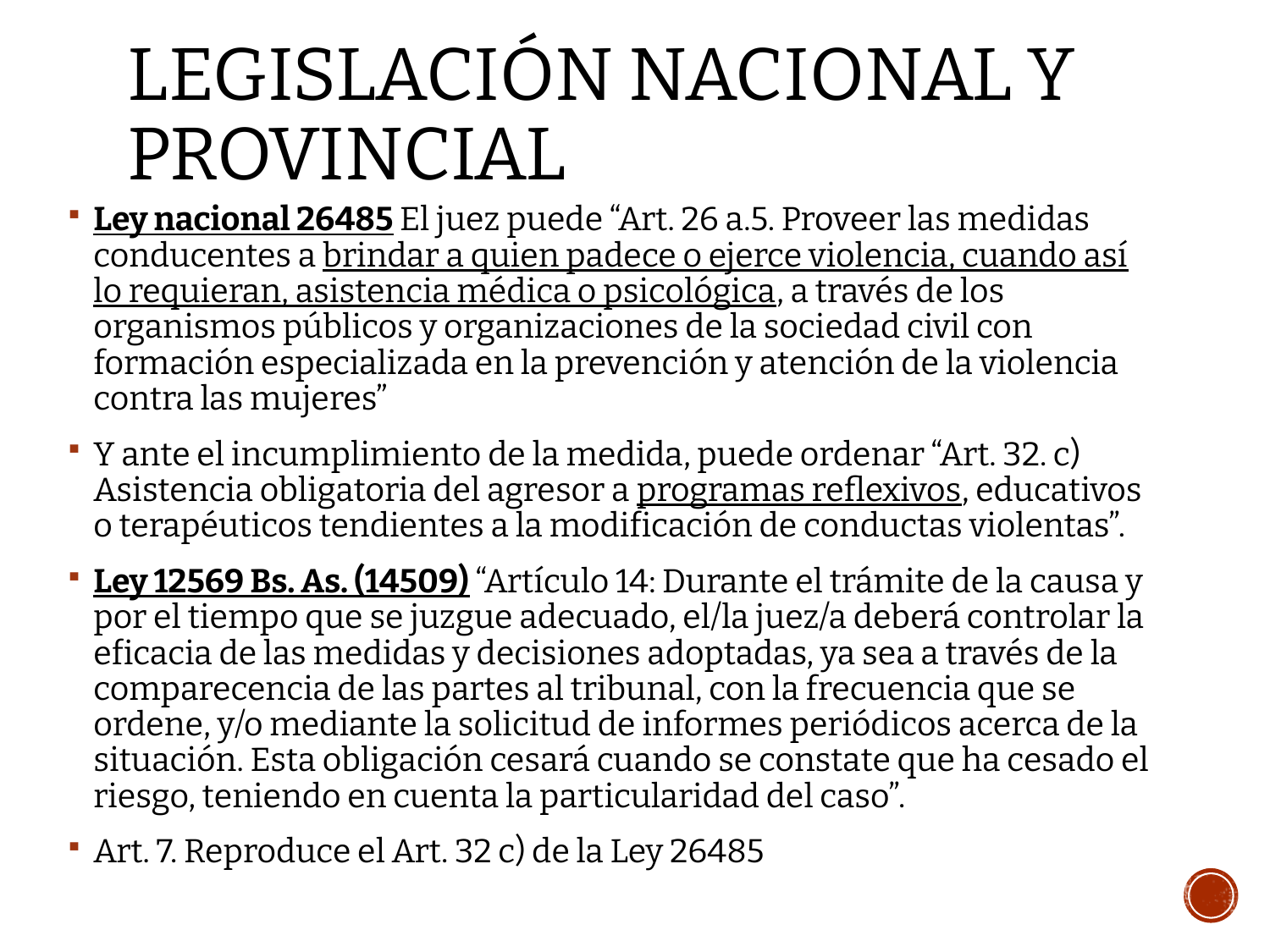

# Legislación nacional y provincial
Ley nacional 26485 El juez puede “Art. 26 a.5. Proveer las medidas conducentes a brindar a quien padece o ejerce violencia, cuando así lo requieran, asistencia médica o psicológica, a través de los organismos públicos y organizaciones de la sociedad civil con formación especializada en la prevención y atención de la violencia contra las mujeres”
Y ante el incumplimiento de la medida, puede ordenar “Art. 32. c) Asistencia obligatoria del agresor a programas reflexivos, educativos o terapéuticos tendientes a la modificación de conductas violentas”.
Ley 12569 Bs. As. (14509) “Artículo 14: Durante el trámite de la causa y por el tiempo que se juzgue adecuado, el/la juez/a deberá controlar la eficacia de las medidas y decisiones adoptadas, ya sea a través de la comparecencia de las partes al tribunal, con la frecuencia que se ordene, y/o mediante la solicitud de informes periódicos acerca de la situación. Esta obligación cesará cuando se constate que ha cesado el riesgo, teniendo en cuenta la particularidad del caso”.
Art. 7. Reproduce el Art. 32 c) de la Ley 26485